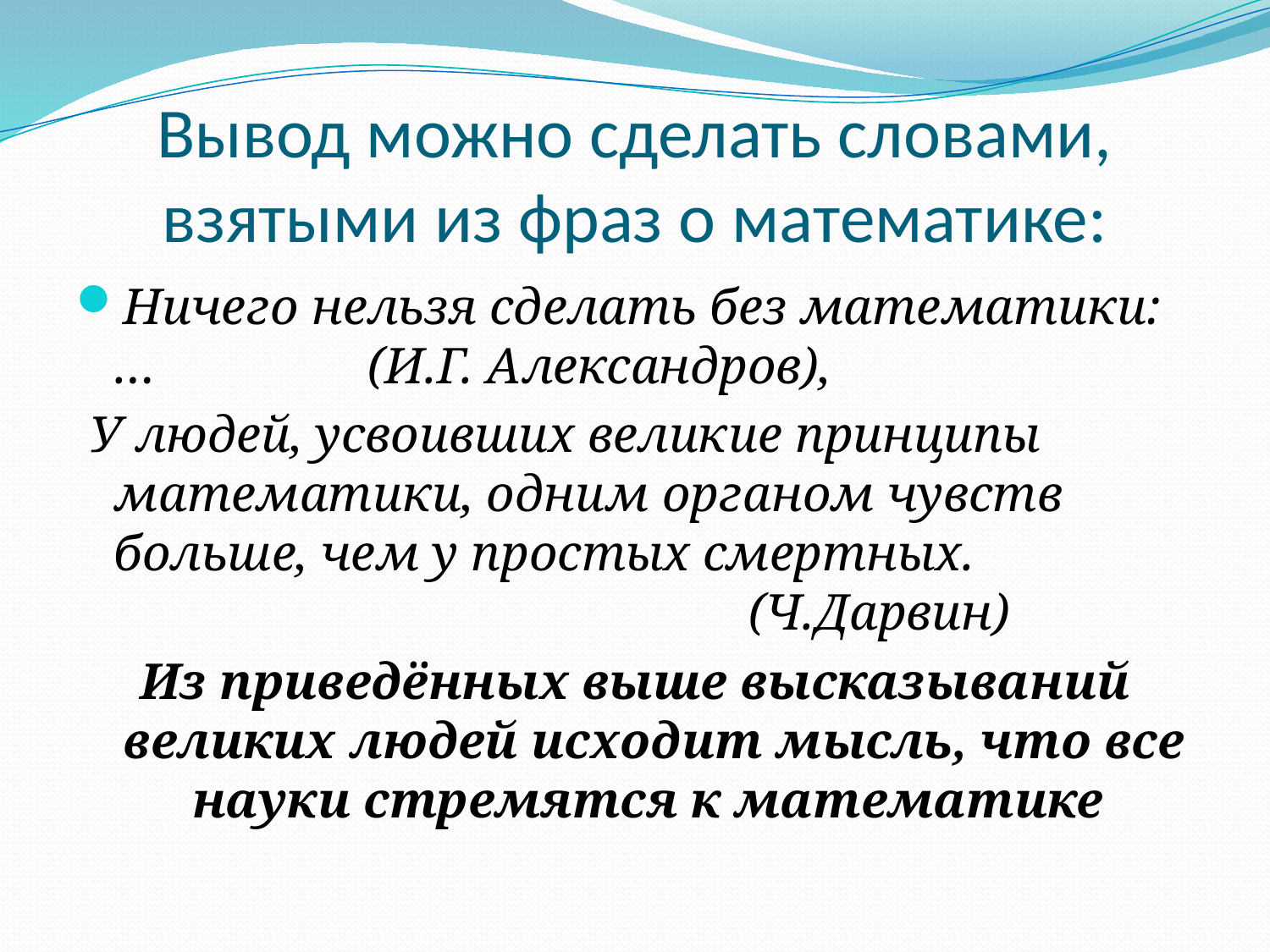

# Вывод можно сделать словами, взятыми из фраз о математике:
Ничего нельзя сделать без математики:… 		(И.Г. Александров),
 У людей, усвоивших великие принципы математики, одним органом чувств больше, чем у простых смертных. 							(Ч.Дарвин)
Из приведённых выше высказываний великих людей исходит мысль, что все науки стремятся к математике